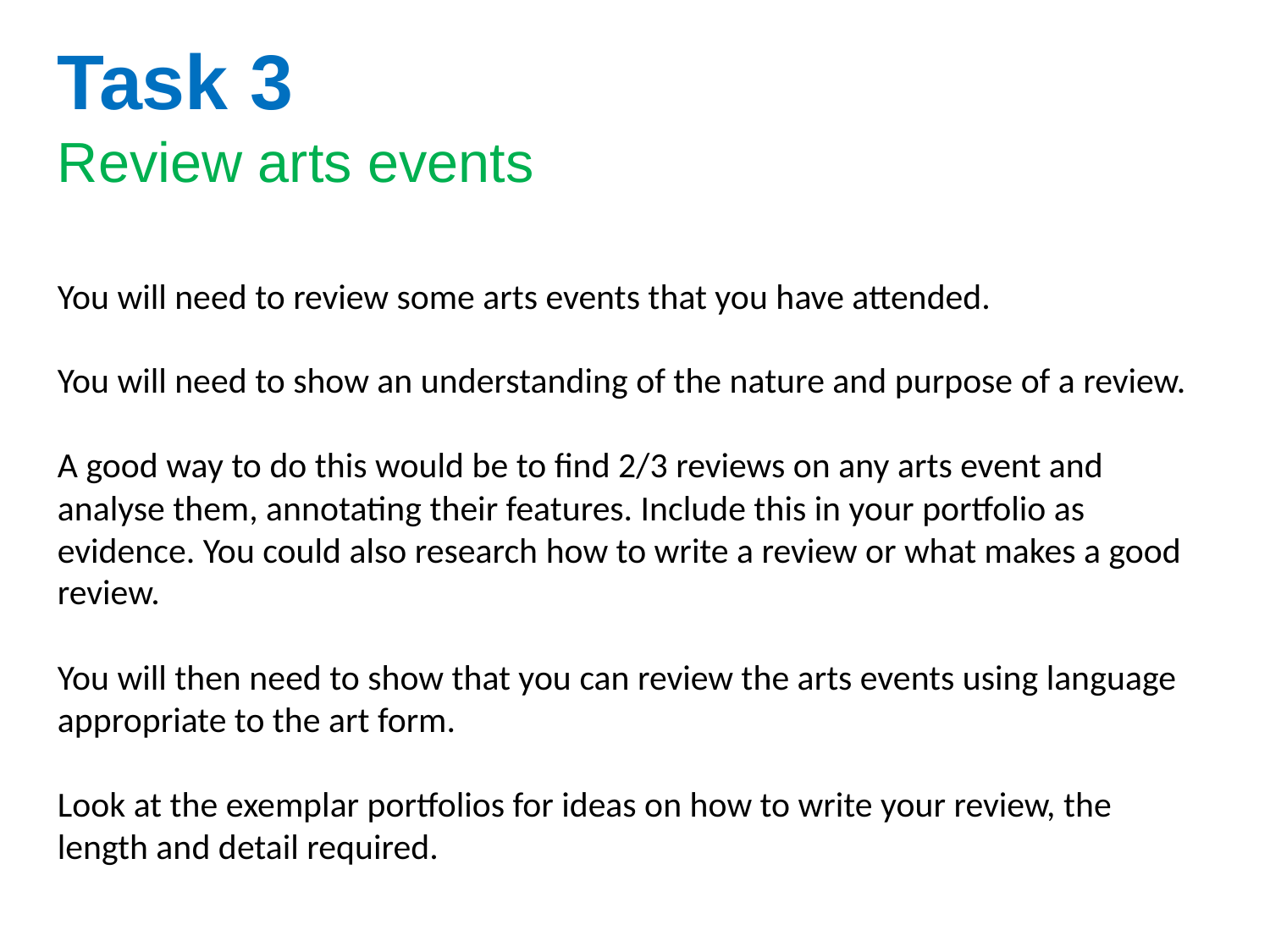

Task 3
Review arts events

You will need to review some arts events that you have attended.

You will need to show an understanding of the nature and purpose of a review.

A good way to do this would be to find 2/3 reviews on any arts event and analyse them, annotating their features. Include this in your portfolio as evidence. You could also research how to write a review or what makes a good review.

You will then need to show that you can review the arts events using language appropriate to the art form.

Look at the exemplar portfolios for ideas on how to write your review, the length and detail required.